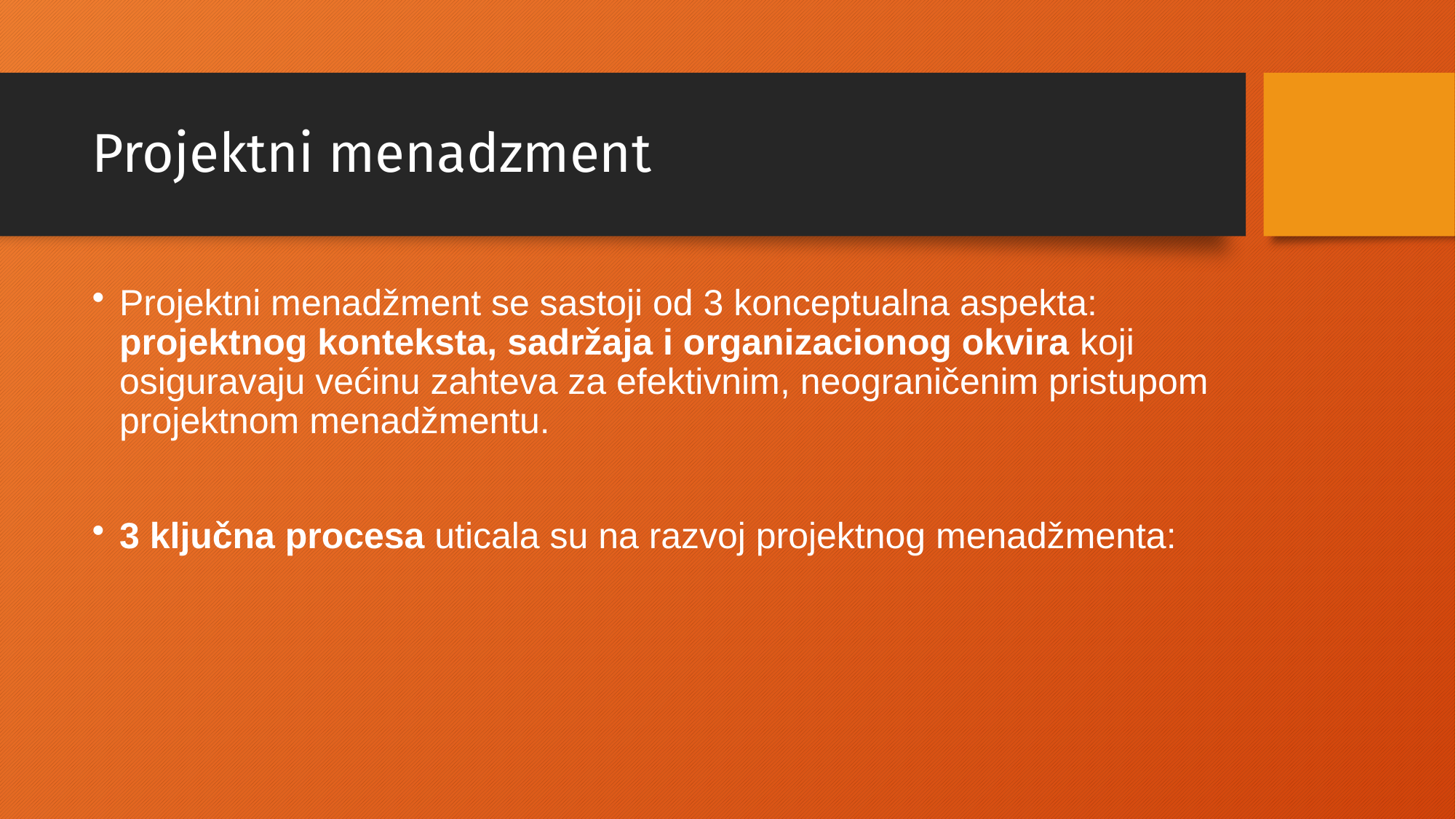

# Projektni menadzment
Projektni menadžment se sastoji od 3 konceptualna aspekta: projektnog konteksta, sadržaja i organizacionog okvira koji osiguravaju većinu zahteva za efektivnim, neograničenim pristupom projektnom menadžmentu.

3 ključna procesa uticala su na razvoj projektnog menadžmenta: